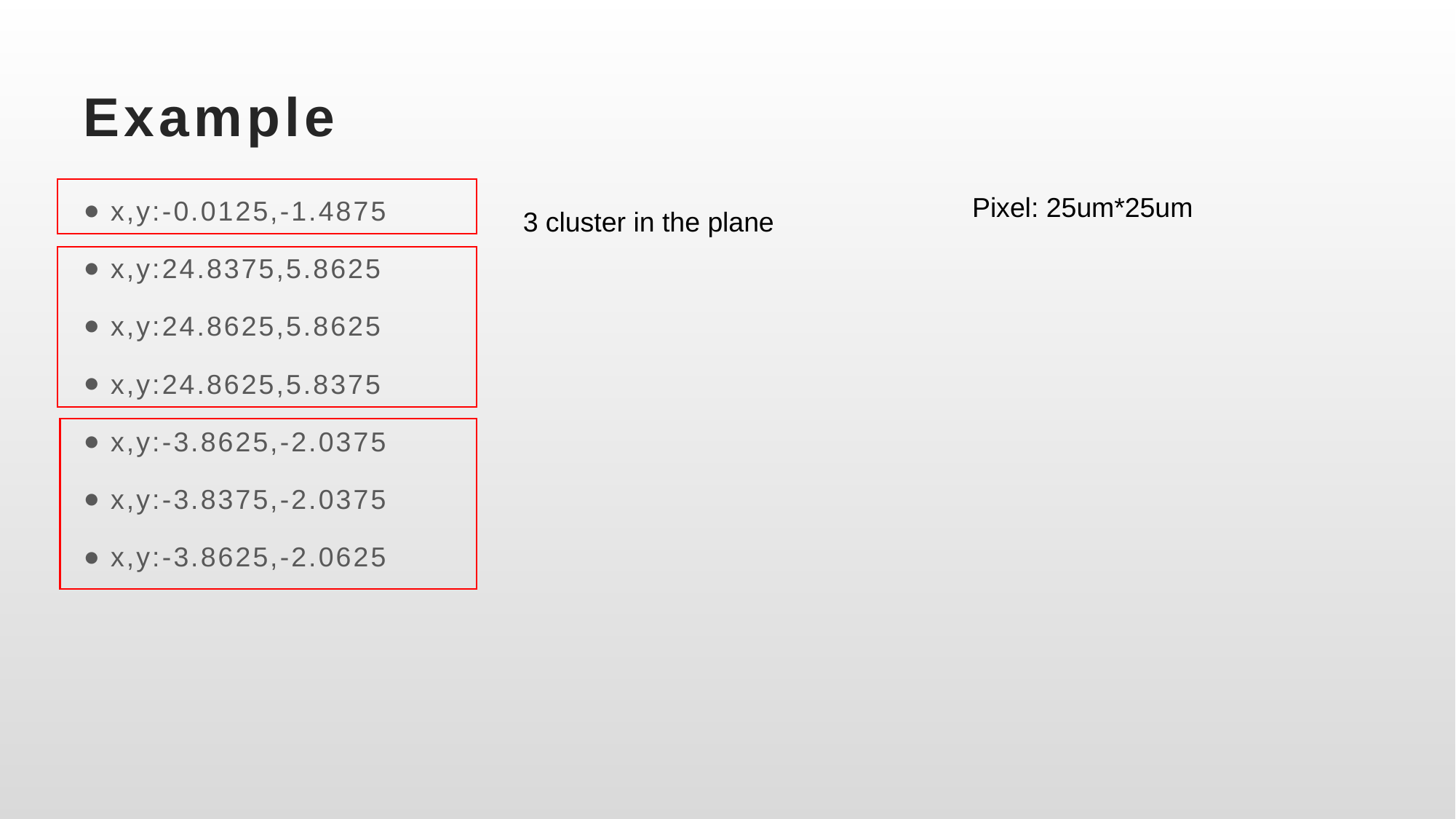

# Example
x,y:-0.0125,-1.4875
x,y:24.8375,5.8625
x,y:24.8625,5.8625
x,y:24.8625,5.8375
x,y:-3.8625,-2.0375
x,y:-3.8375,-2.0375
x,y:-3.8625,-2.0625

Pixel: 25um*25um
3 cluster in the plane